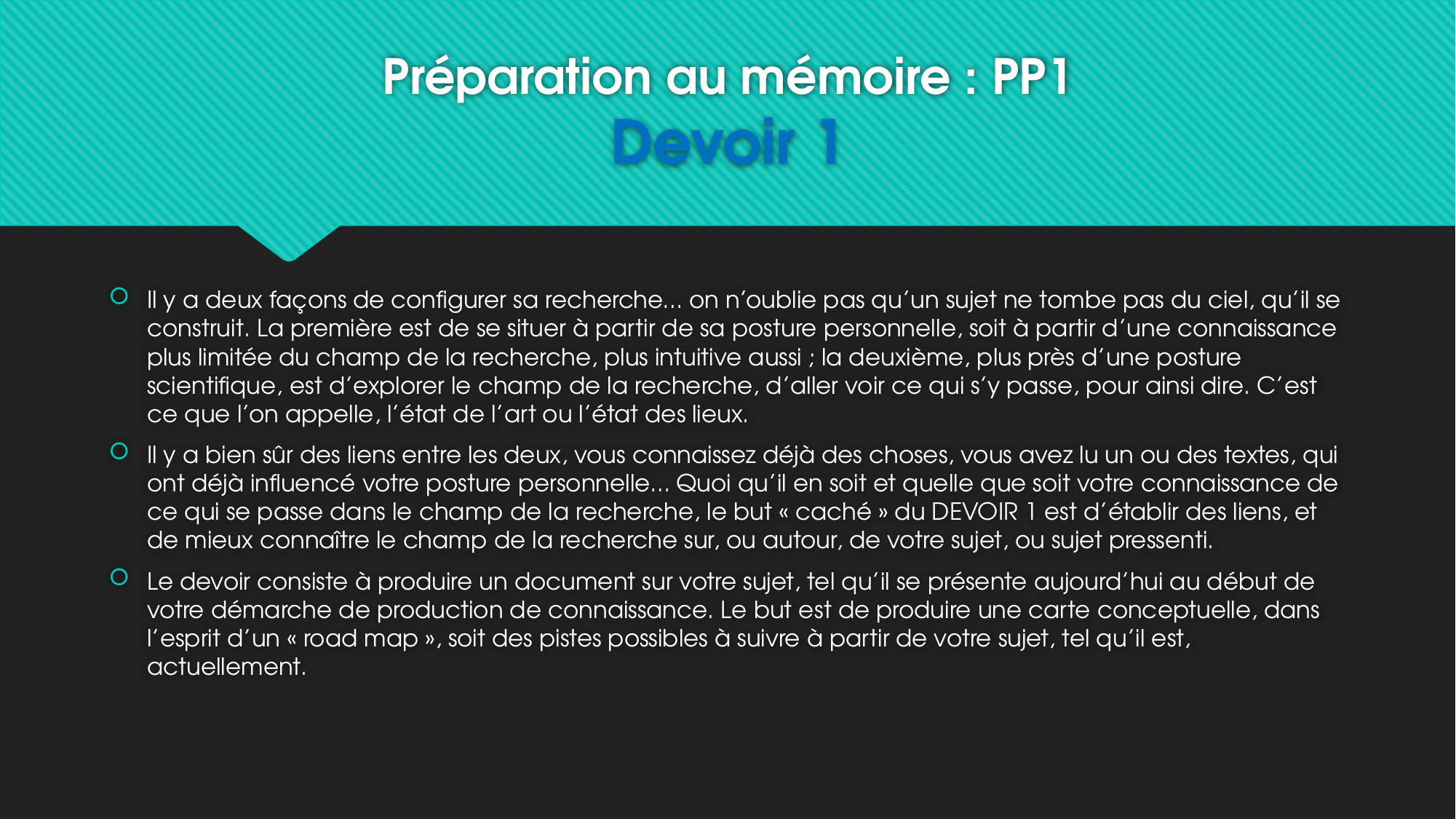

# Préparation au mémoire : PP1 Devoir 1
Il y a deux façons de configurer sa recherche… on n’oublie pas qu’un sujet ne tombe pas du ciel, qu’il se construit. La première est de se situer à partir de sa posture personnelle, soit à partir d’une connaissance plus limitée du champ de la recherche, plus intuitive aussi ; la deuxième, plus près d’une posture scientifique, est d’explorer le champ de la recherche, d’aller voir ce qui s’y passe, pour ainsi dire. C’est ce que l’on appelle, l’état de l’art ou l’état des lieux.
Il y a bien sûr des liens entre les deux, vous connaissez déjà des choses, vous avez lu un ou des textes, qui ont déjà influencé votre posture personnelle… Quoi qu’il en soit et quelle que soit votre connaissance de ce qui se passe dans le champ de la recherche, le but « caché » du DEVOIR 1 est d’établir des liens, et de mieux connaître le champ de la recherche sur, ou autour, de votre sujet, ou sujet pressenti.
Le devoir consiste à produire un document sur votre sujet, tel qu’il se présente aujourd’hui au début de votre démarche de production de connaissance. Le but est de produire une carte conceptuelle, dans l’esprit d’un « road map », soit des pistes possibles à suivre à partir de votre sujet, tel qu’il est, actuellement.